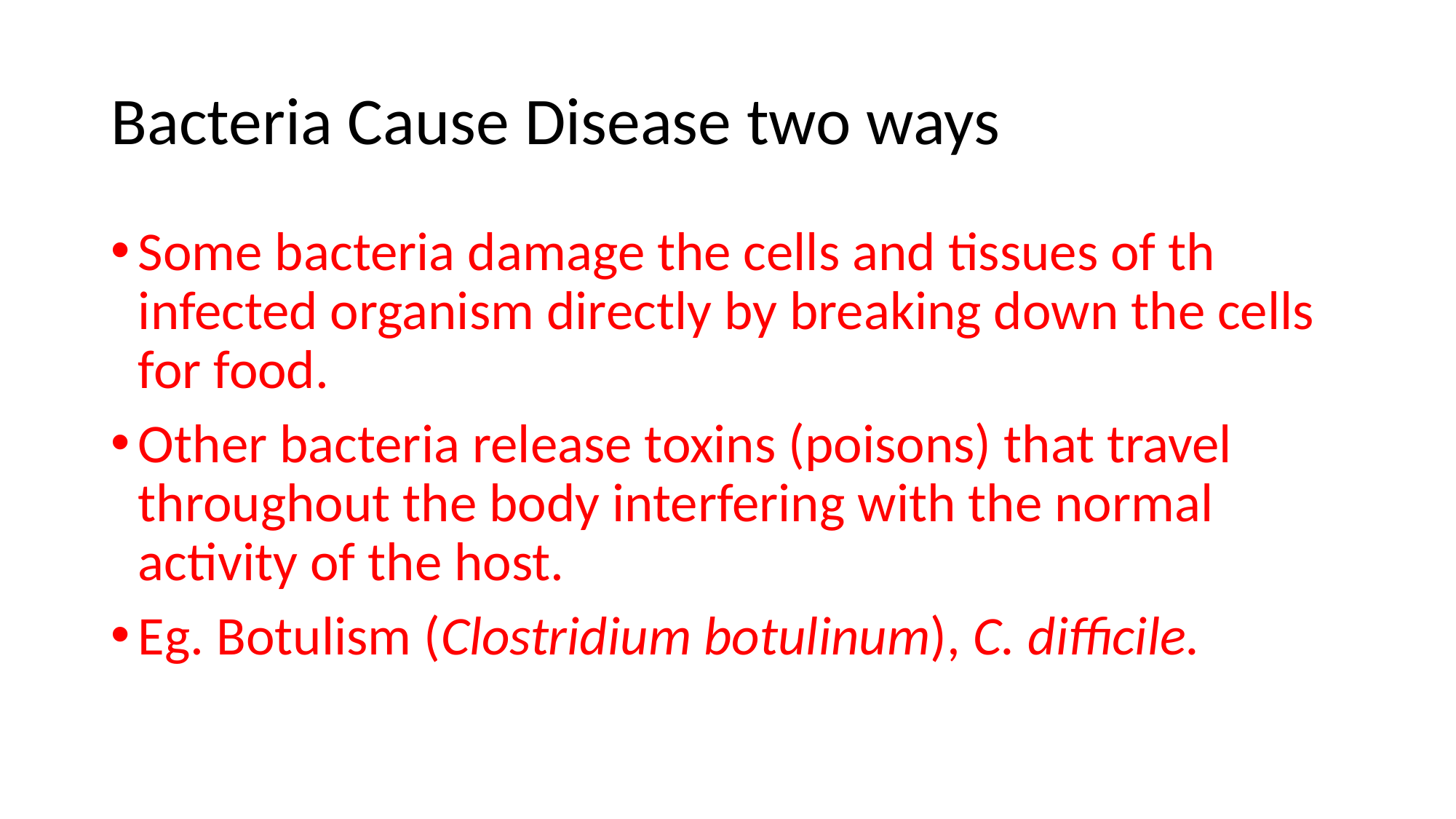

# Bacteria Cause Disease two ways
Some bacteria damage the cells and tissues of th infected organism directly by breaking down the cells for food.
Other bacteria release toxins (poisons) that travel throughout the body interfering with the normal activity of the host.
Eg. Botulism (Clostridium botulinum), C. difficile.